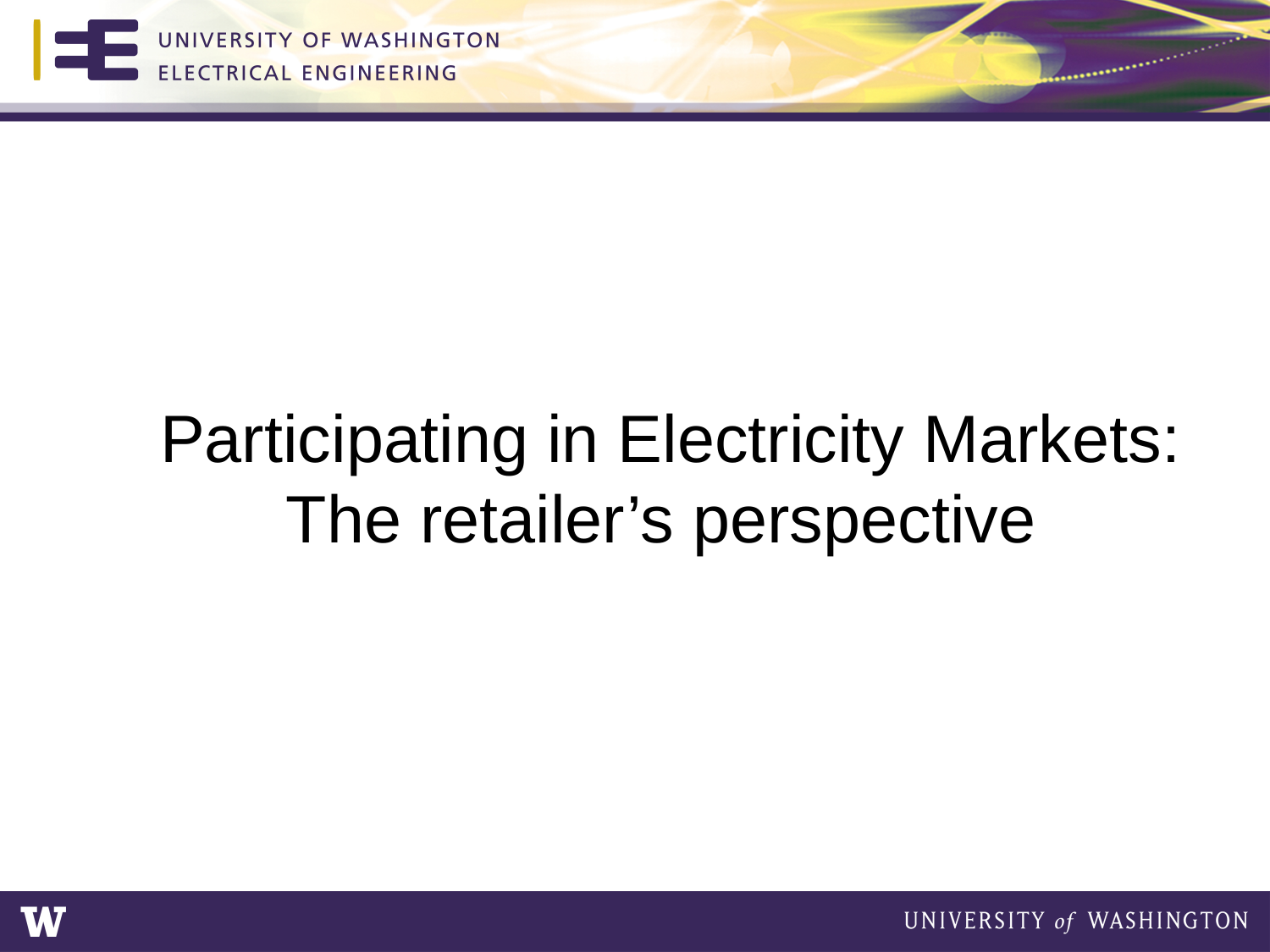

Participating in Electricity Markets: The retailer’s perspective